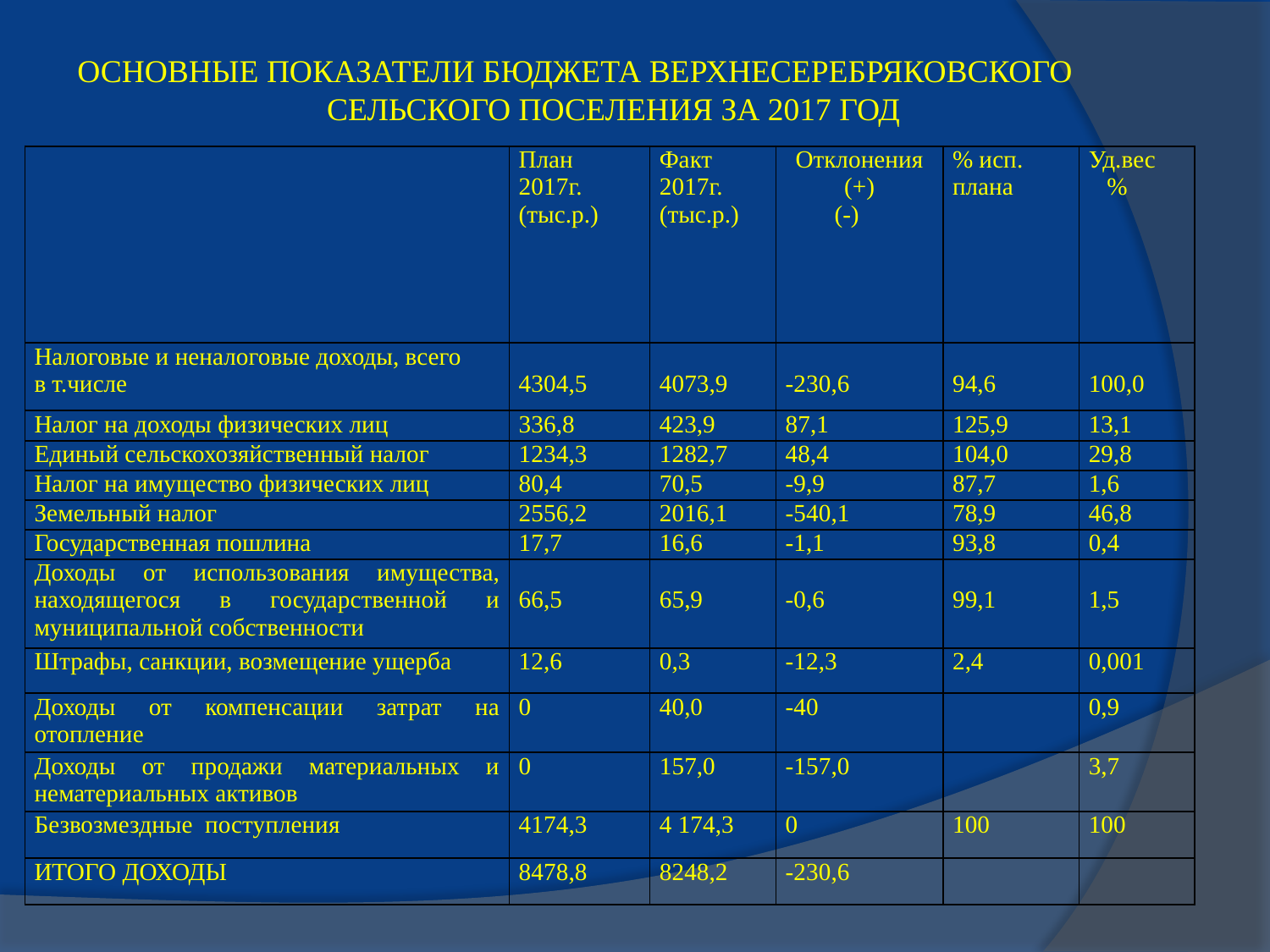

ОСНОВНЫЕ ПОКАЗАТЕЛИ БЮДЖЕТА ВЕРХНЕСЕРЕБРЯКОВСКОГО
                               СЕЛЬСКОГО ПОСЕЛЕНИЯ ЗА 2017 ГОД
|  | План 2017г. (тыс.р.) | Факт 2017г. (тыс.р.) | Отклонения (+) (-) | % исп. плана | Уд.вес % |
| --- | --- | --- | --- | --- | --- |
| Налоговые и неналоговые доходы, всего в т.числе | 4304,5 | 4073,9 | -230,6 | 94,6 | 100,0 |
| Налог на доходы физических лиц | 336,8 | 423,9 | 87,1 | 125,9 | 13,1 |
| Единый сельскохозяйственный налог | 1234,3 | 1282,7 | 48,4 | 104,0 | 29,8 |
| Налог на имущество физических лиц | 80,4 | 70,5 | -9,9 | 87,7 | 1,6 |
| Земельный налог | 2556,2 | 2016,1 | -540,1 | 78,9 | 46,8 |
| Государственная пошлина | 17,7 | 16,6 | -1,1 | 93,8 | 0,4 |
| Доходы от использования имущества, находящегося в государственной и муниципальной собственности | 66,5 | 65,9 | -0,6 | 99,1 | 1,5 |
| Штрафы, санкции, возмещение ущерба | 12,6 | 0,3 | -12,3 | 2,4 | 0,001 |
| Доходы от компенсации затрат на отопление | 0 | 40,0 | -40 |  | 0,9 |
| Доходы от продажи материальных и нематериальных активов | 0 | 157,0 | -157,0 |  | 3,7 |
| Безвозмездные поступления | 4174,3 | 4 174,3 | 0 | 100 | 100 |
| ИТОГО ДОХОДЫ | 8478,8 | 8248,2 | -230,6 |  |  |